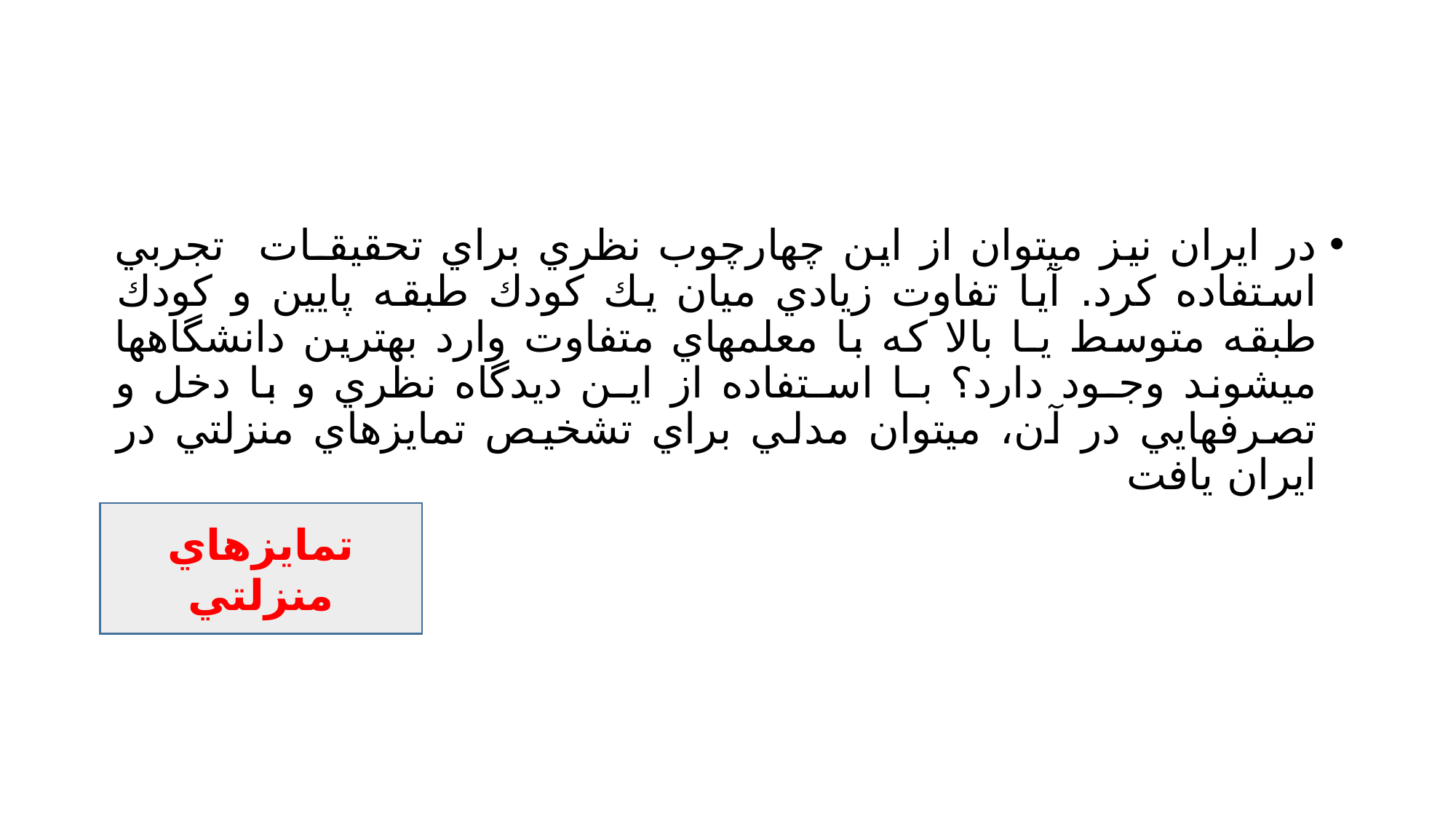

#
در ايران نيز ميتوان از اين چهارچوب نظري براي تحقيقـات  تجربي استفاده كرد. آيا تفاوت زيادي ميان يك كودك طبقه پايين و كودك طبقه متوسط يـا بالا كه با معلمهاي متفاوت وارد بهترين دانشگاهها ميشوند وجـود دارد؟ بـا اسـتفاده از ايـن ديدگاه نظري و با دخل و تصرفهايي در آن، ميتوان مدلي براي تشخيص تمايزهاي منزلتي در ايران يافت

تمايزهاي منزلتي